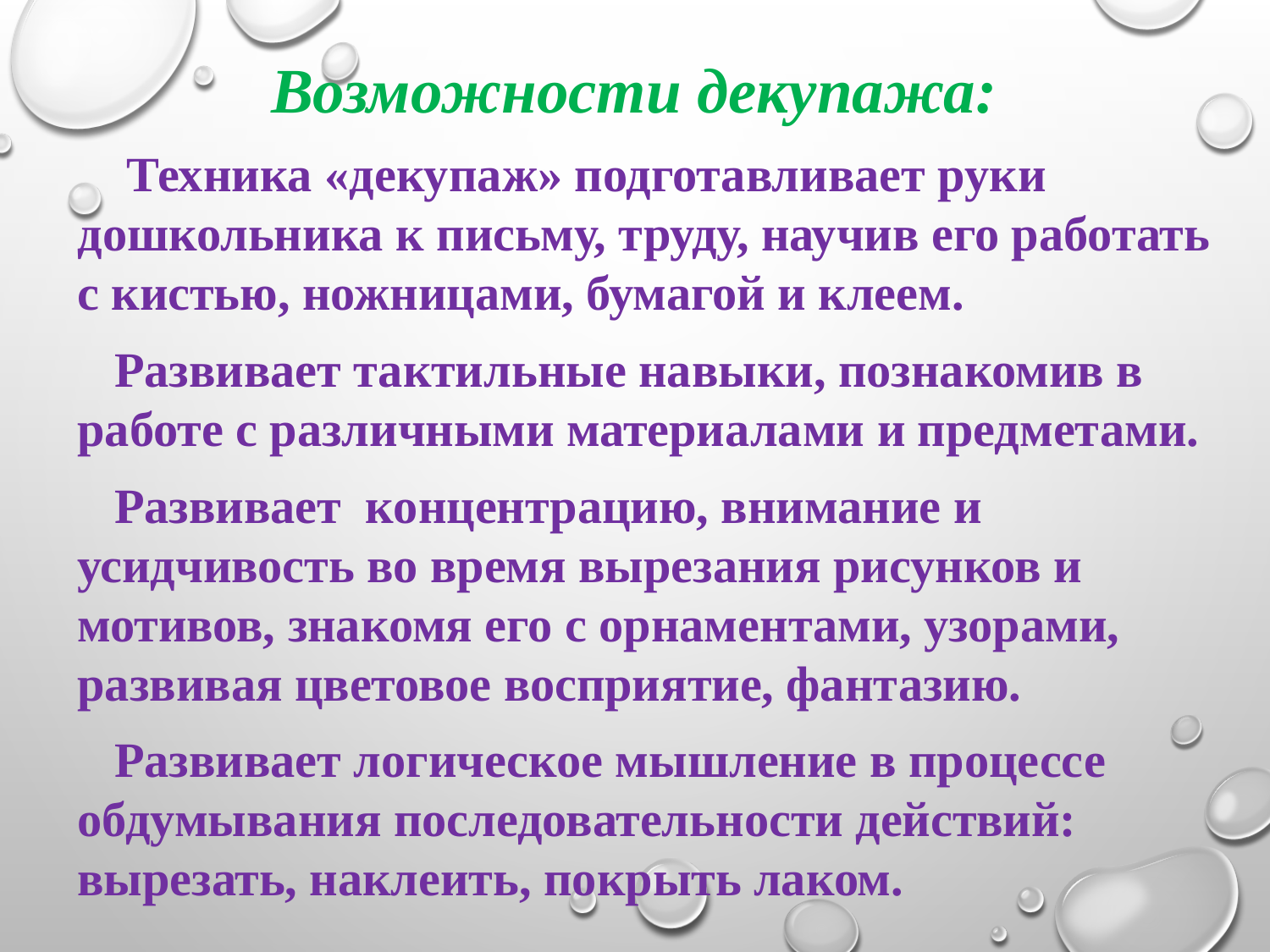

Возможности декупажа:
    Техника «декупаж» подготавливает руки дошкольника к письму, труду, научив его работать с кистью, ножницами, бумагой и клеем.
   Развивает тактильные навыки, познакомив в работе с различными материалами и предметами.
   Развивает  концентрацию, внимание и усидчивость во время вырезания рисунков и мотивов, знакомя его с орнаментами, узорами, развивая цветовое восприятие, фантазию.
   Развивает логическое мышление в процессе обдумывания последовательности действий: вырезать, наклеить, покрыть лаком.